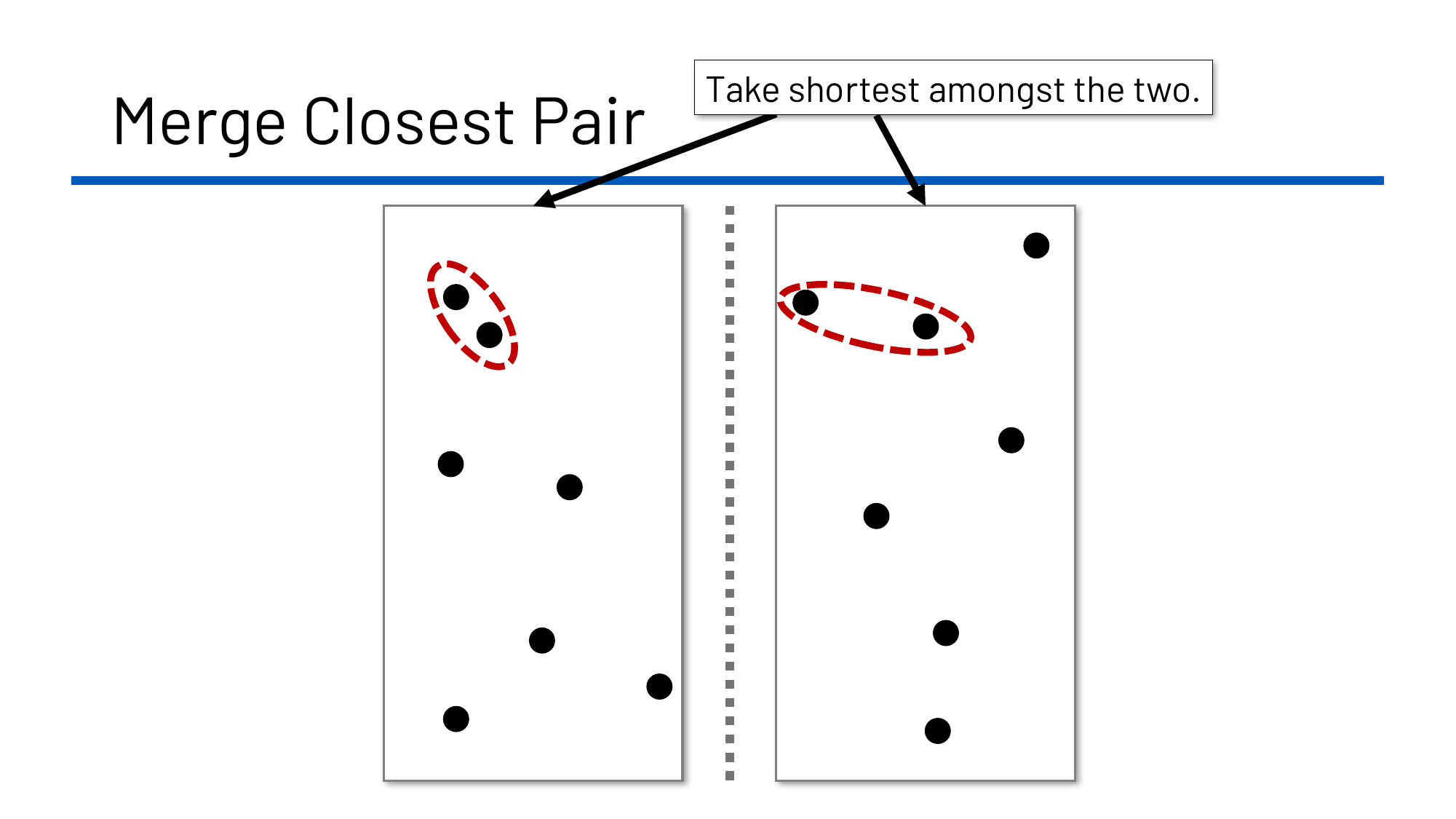

# Merge Closest Pair
Take shortest amongst the two.